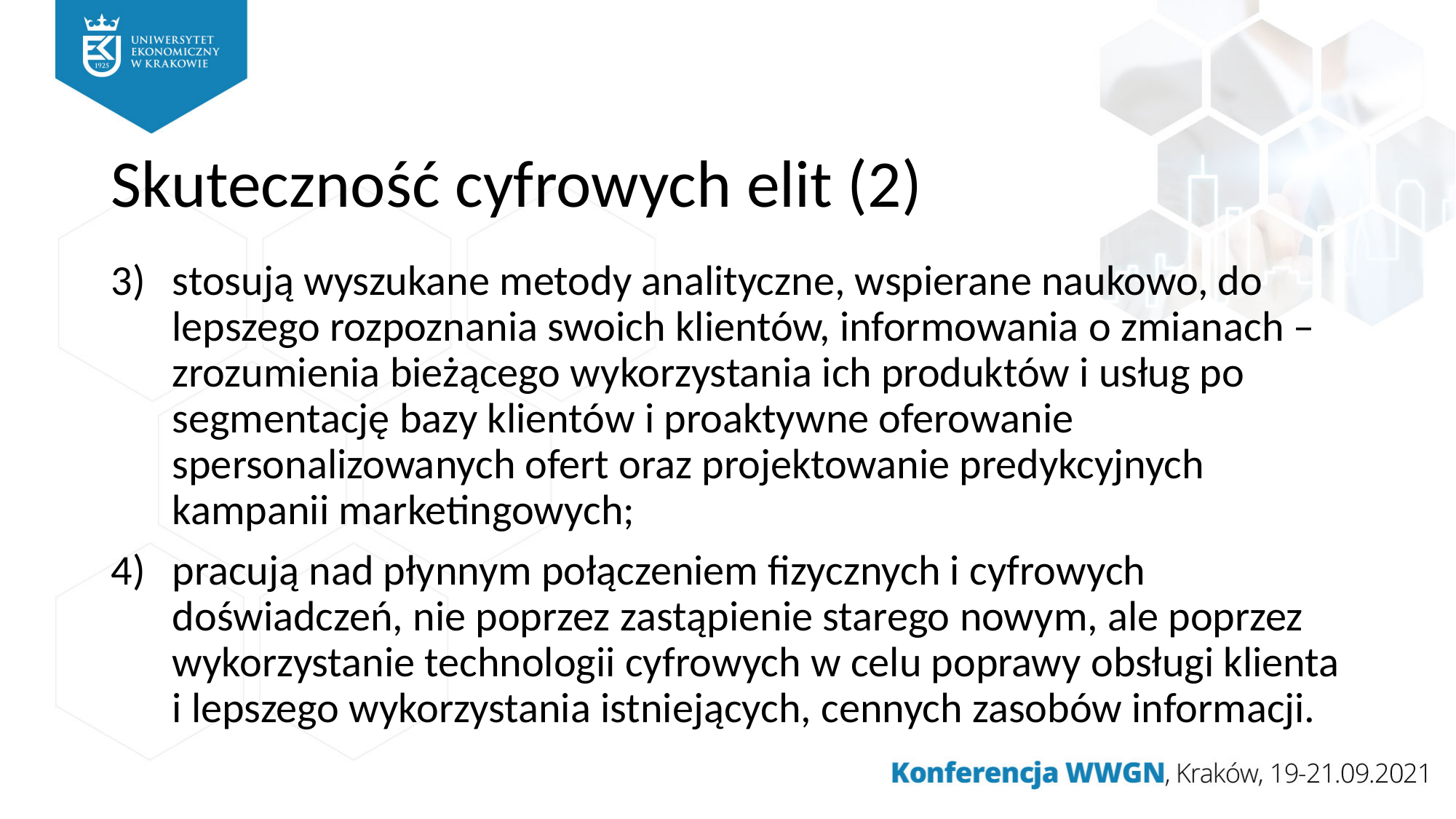

# Skuteczność cyfrowych elit (2)
stosują wyszukane metody analityczne, wspierane naukowo, do lepszego rozpoznania swoich klientów, informowania o zmianach – zrozumienia bieżącego wykorzystania ich produktów i usług po segmentację bazy klientów i proaktywne oferowanie spersonalizowanych ofert oraz projektowanie predykcyjnych kampanii marketingowych;
pracują nad płynnym połączeniem fizycznych i cyfrowych doświadczeń, nie poprzez zastąpienie starego nowym, ale poprzez wykorzystanie technologii cyfrowych w celu poprawy obsługi klienta i lepszego wykorzystania istniejących, cennych zasobów informacji.